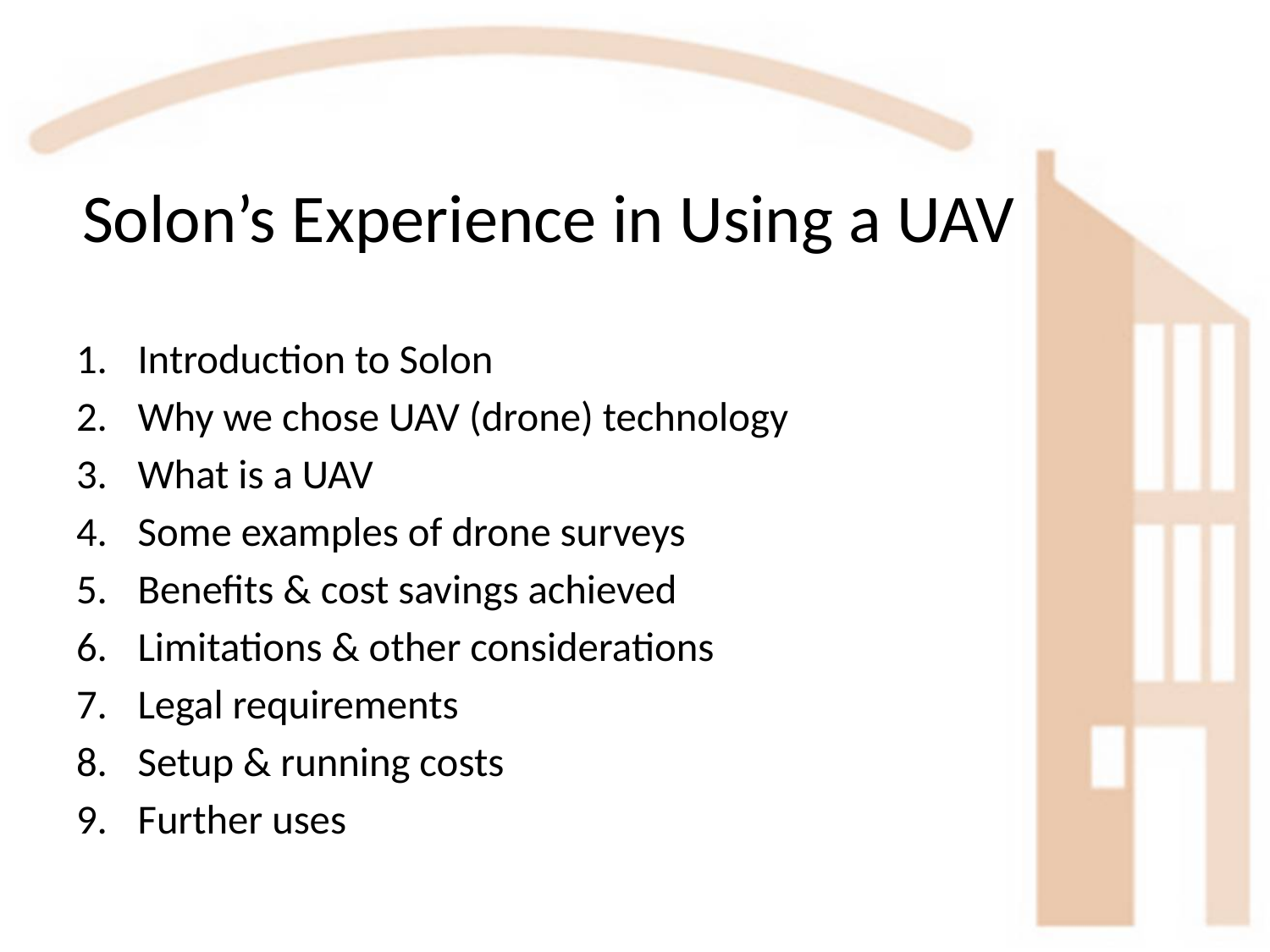

# Solon’s Experience in Using a UAV
Introduction to Solon
Why we chose UAV (drone) technology
What is a UAV
Some examples of drone surveys
Benefits & cost savings achieved
Limitations & other considerations
Legal requirements
Setup & running costs
Further uses